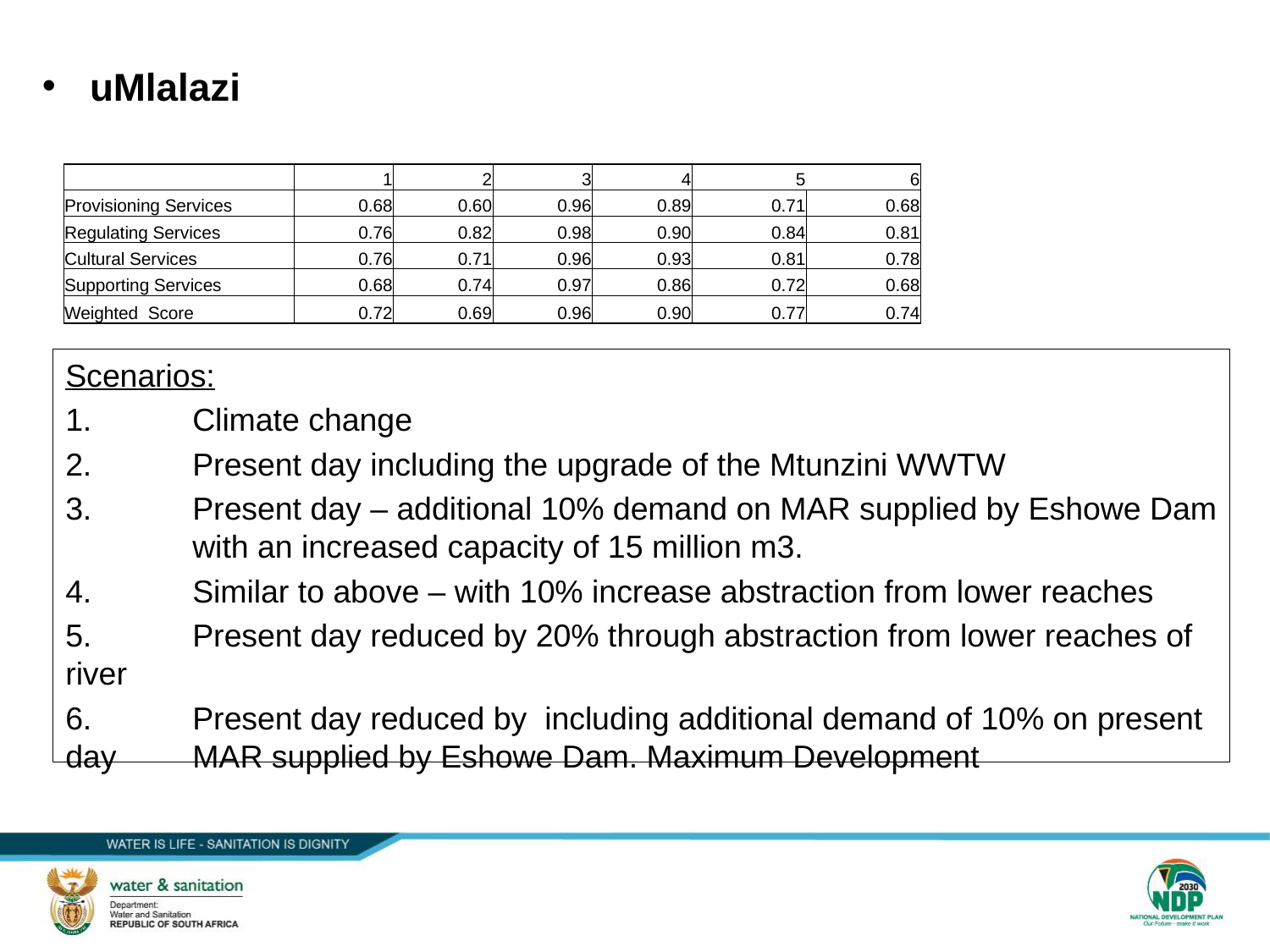

uMlalazi
|  | 1 | 2 | 3 | 4 | 5 | 6 |
| --- | --- | --- | --- | --- | --- | --- |
| Provisioning Services | 0.68 | 0.60 | 0.96 | 0.89 | 0.71 | 0.68 |
| Regulating Services | 0.76 | 0.82 | 0.98 | 0.90 | 0.84 | 0.81 |
| Cultural Services | 0.76 | 0.71 | 0.96 | 0.93 | 0.81 | 0.78 |
| Supporting Services | 0.68 | 0.74 | 0.97 | 0.86 | 0.72 | 0.68 |
| Weighted Score | 0.72 | 0.69 | 0.96 | 0.90 | 0.77 | 0.74 |
Scenarios:
1.	Climate change
2.	Present day including the upgrade of the Mtunzini WWTW
3.	Present day – additional 10% demand on MAR supplied by Eshowe Dam 	with an increased capacity of 15 million m3.
4.	Similar to above – with 10% increase abstraction from lower reaches
5.	Present day reduced by 20% through abstraction from lower reaches of 	river
6.	Present day reduced by  including additional demand of 10% on present day 	MAR supplied by Eshowe Dam. Maximum Development